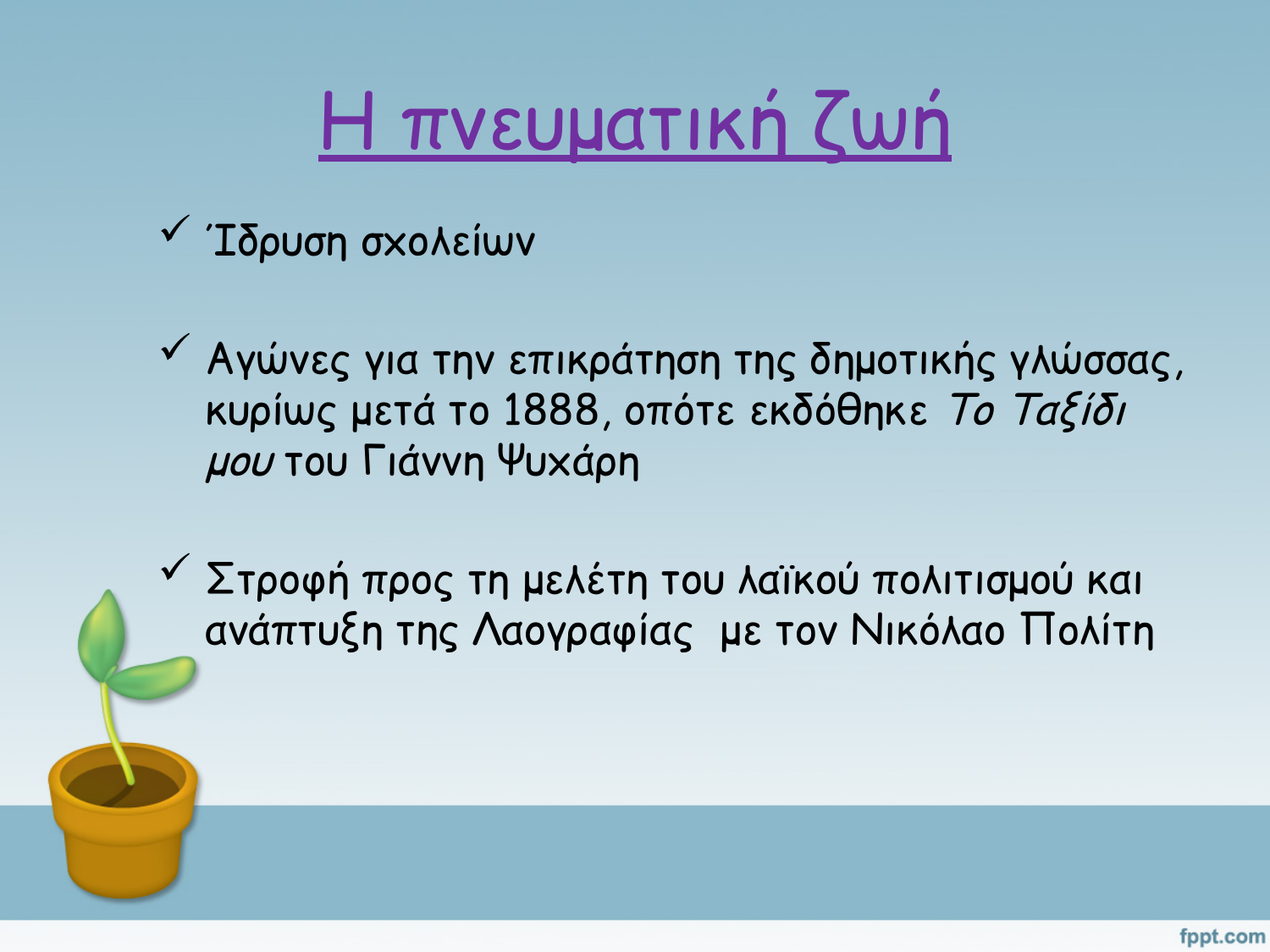

# Η πνευματική ζωή
Ίδρυση σχολείων

Αγώνες για την επικράτηση της δημοτικής γλώσσας, κυρίως μετά το 1888, οπότε εκδόθηκε Το Ταξίδι μου του Γιάννη Ψυχάρη

Στροφή προς τη μελέτη του λαϊκού πολιτισμού και  ανάπτυξη της Λαογραφίας  με τον Νικόλαο Πολίτη